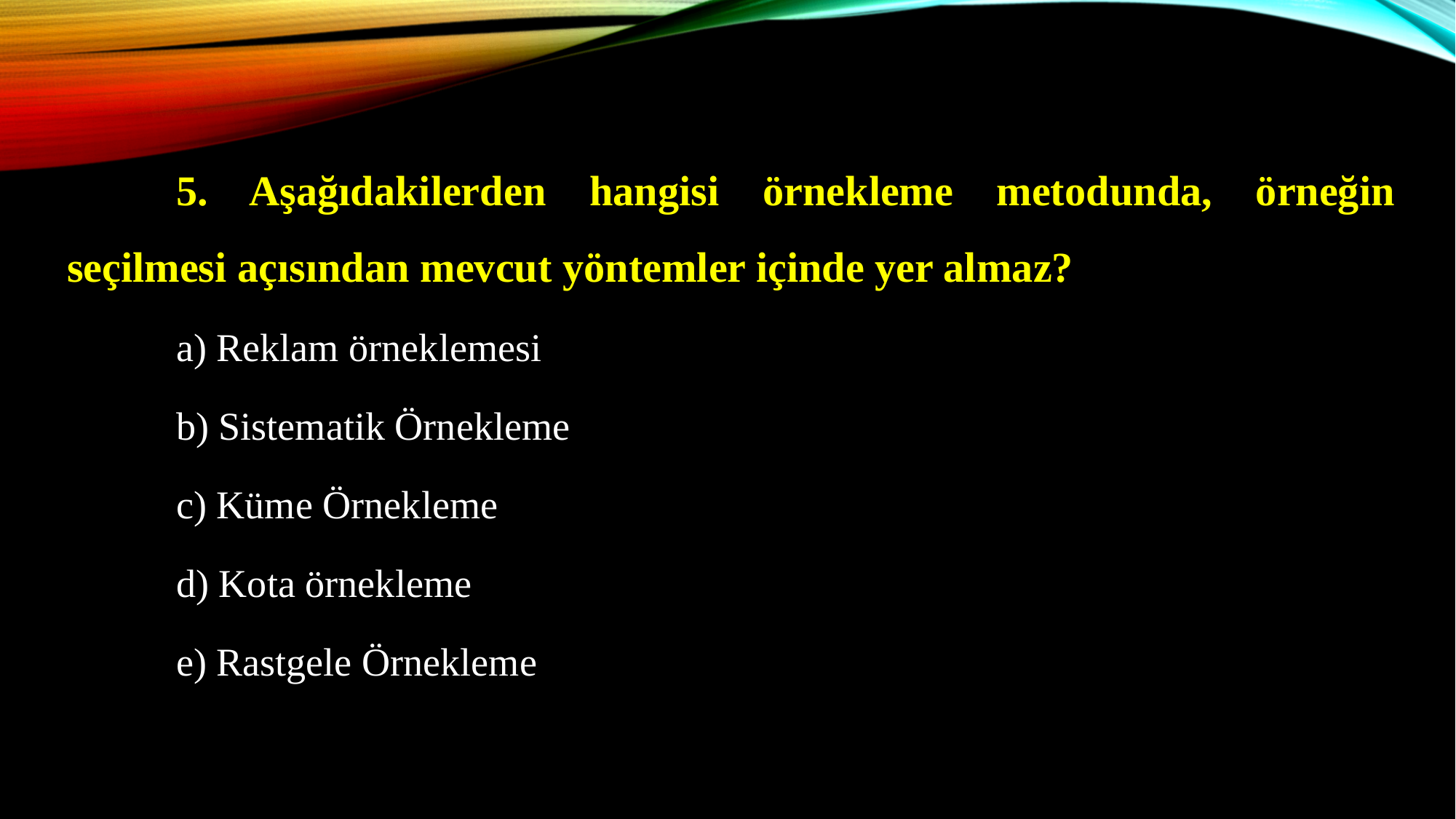

5. Aşağıdakilerden hangisi örnekleme metodunda, örneğin seçilmesi açısından mevcut yöntemler içinde yer almaz?
a) Reklam örneklemesi
b) Sistematik Örnekleme
c) Küme Örnekleme
d) Kota örnekleme
e) Rastgele Örnekleme